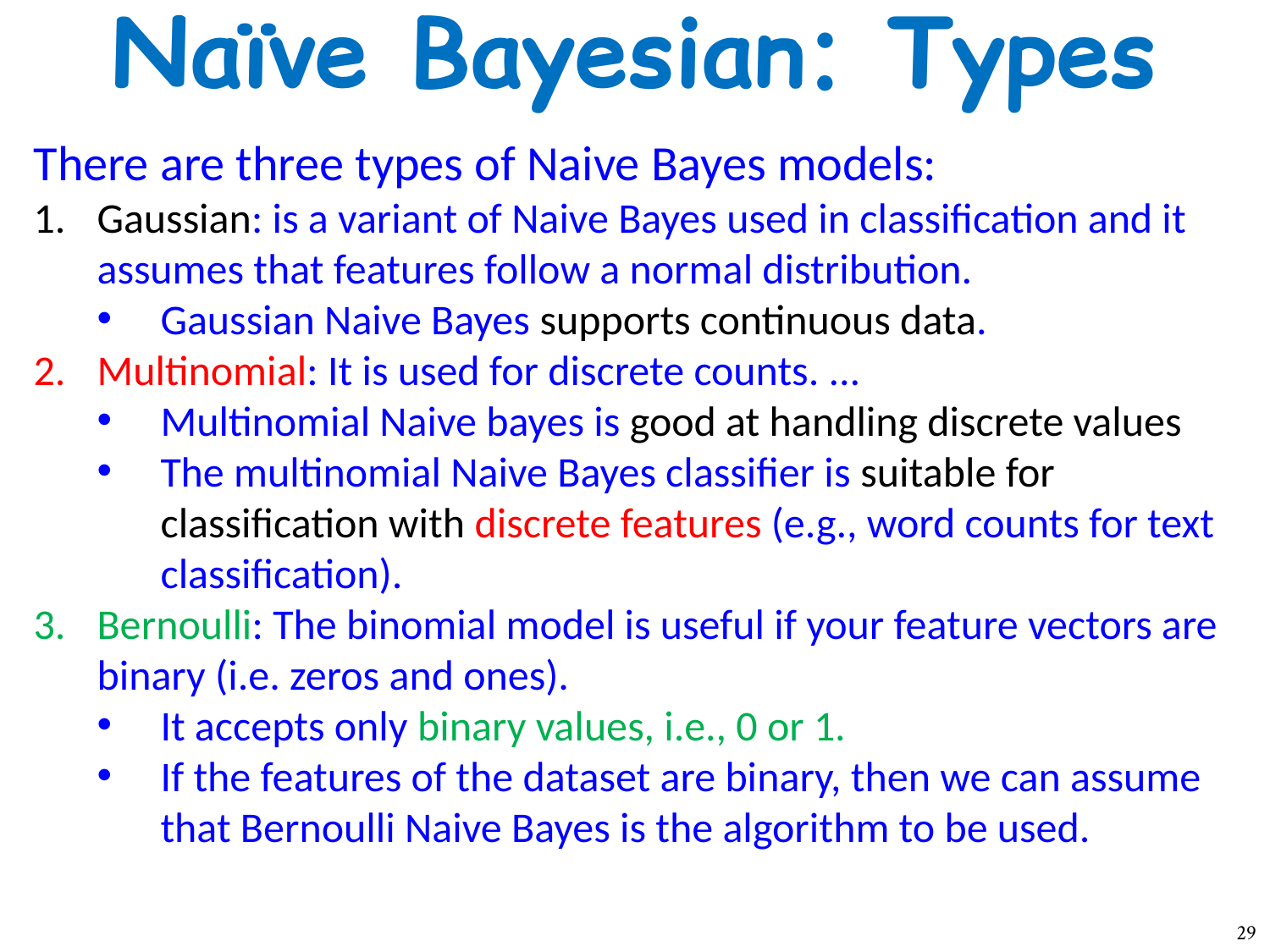

# Naïve Bayesian: Types
There are three types of Naive Bayes models:
Gaussian: is a variant of Naive Bayes used in classification and it assumes that features follow a normal distribution.
Gaussian Naive Bayes supports continuous data.
Multinomial: It is used for discrete counts. ...
Multinomial Naive bayes is good at handling discrete values
The multinomial Naive Bayes classifier is suitable for classification with discrete features (e.g., word counts for text classification).
Bernoulli: The binomial model is useful if your feature vectors are binary (i.e. zeros and ones).
It accepts only binary values, i.e., 0 or 1.
If the features of the dataset are binary, then we can assume that Bernoulli Naive Bayes is the algorithm to be used.
29